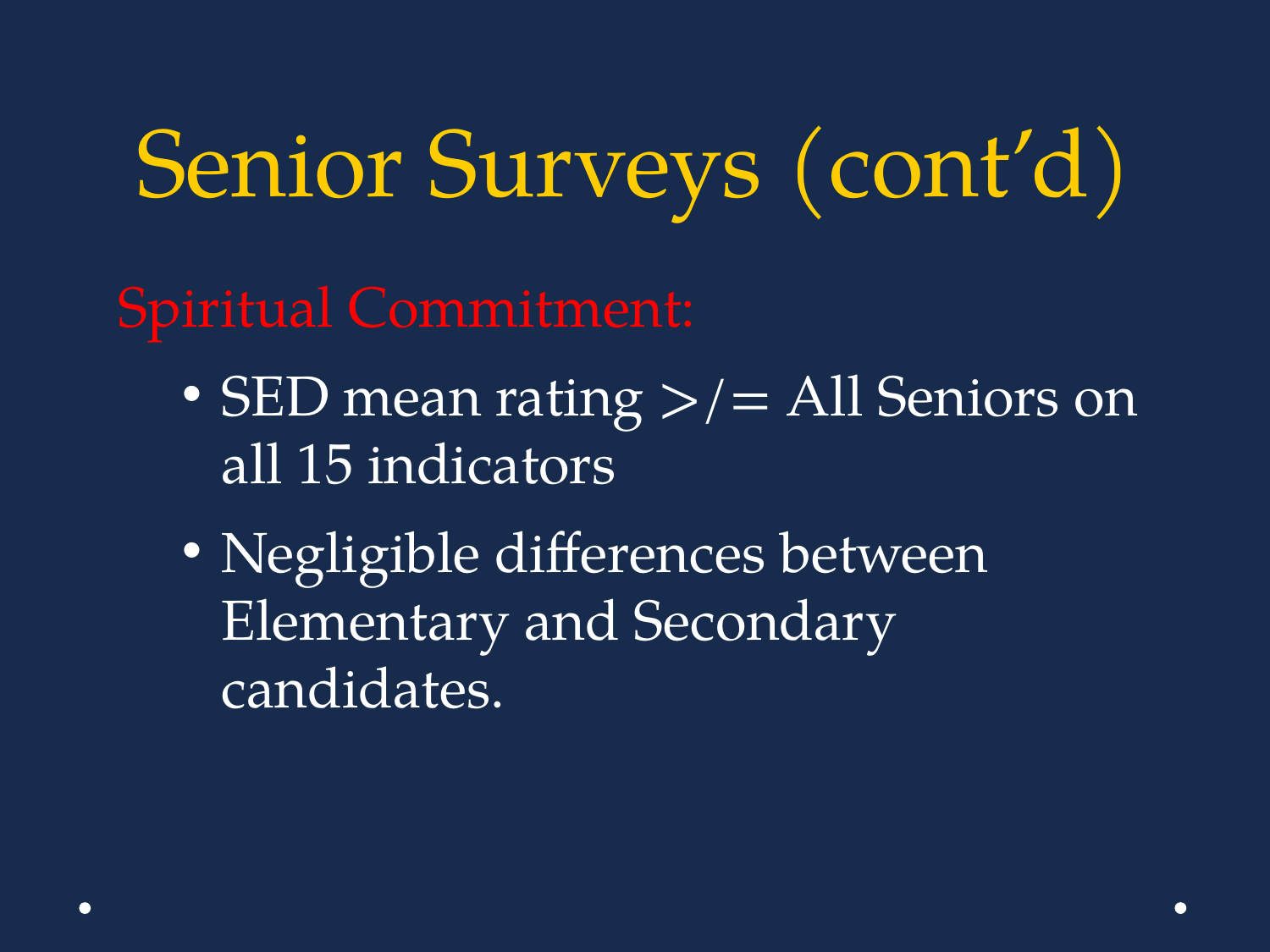

# Senior Surveys (cont’d)
Spiritual Commitment:
SED mean rating >/= All Seniors on all 15 indicators
Negligible differences between Elementary and Secondary candidates.